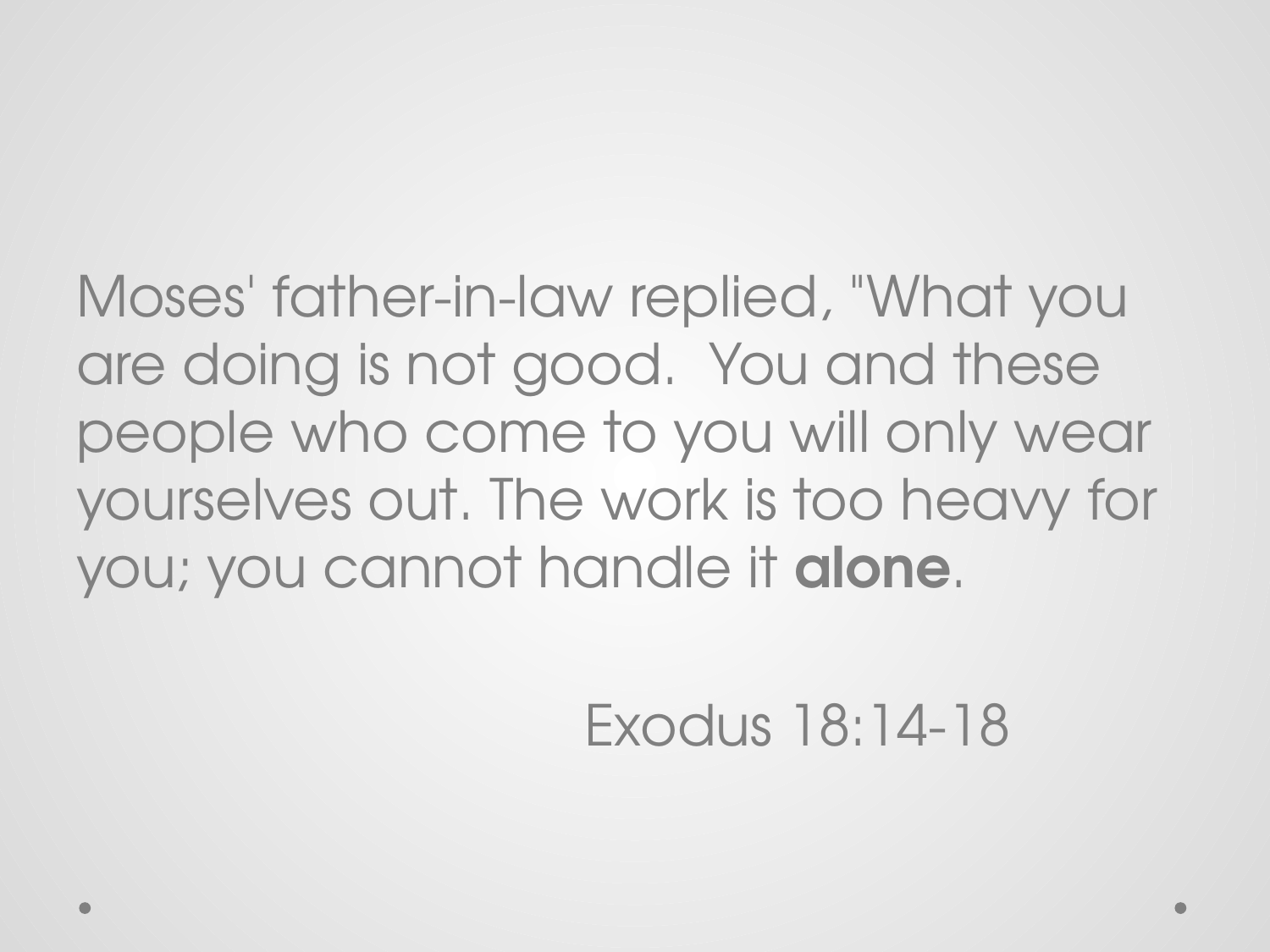

#
Moses' father-in-law replied, "What you are doing is not good.  You and these people who come to you will only wear yourselves out. The work is too heavy for you; you cannot handle it alone.

				Exodus 18:14-18